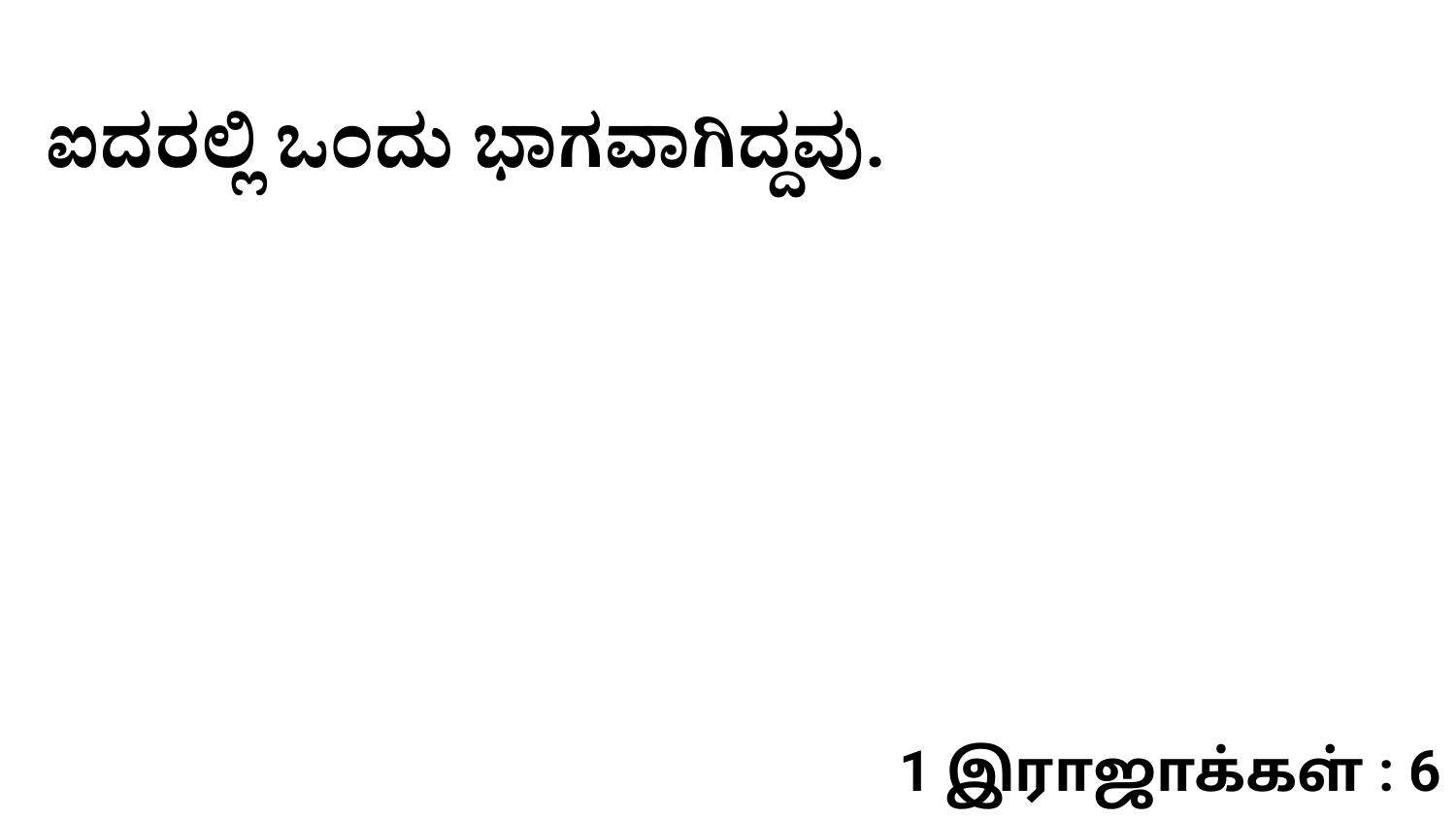

ಐದರಲ್ಲಿ ಒಂದು ಭಾಗವಾಗಿದ್ದವು.
1 இராஜாக்கள் : 6